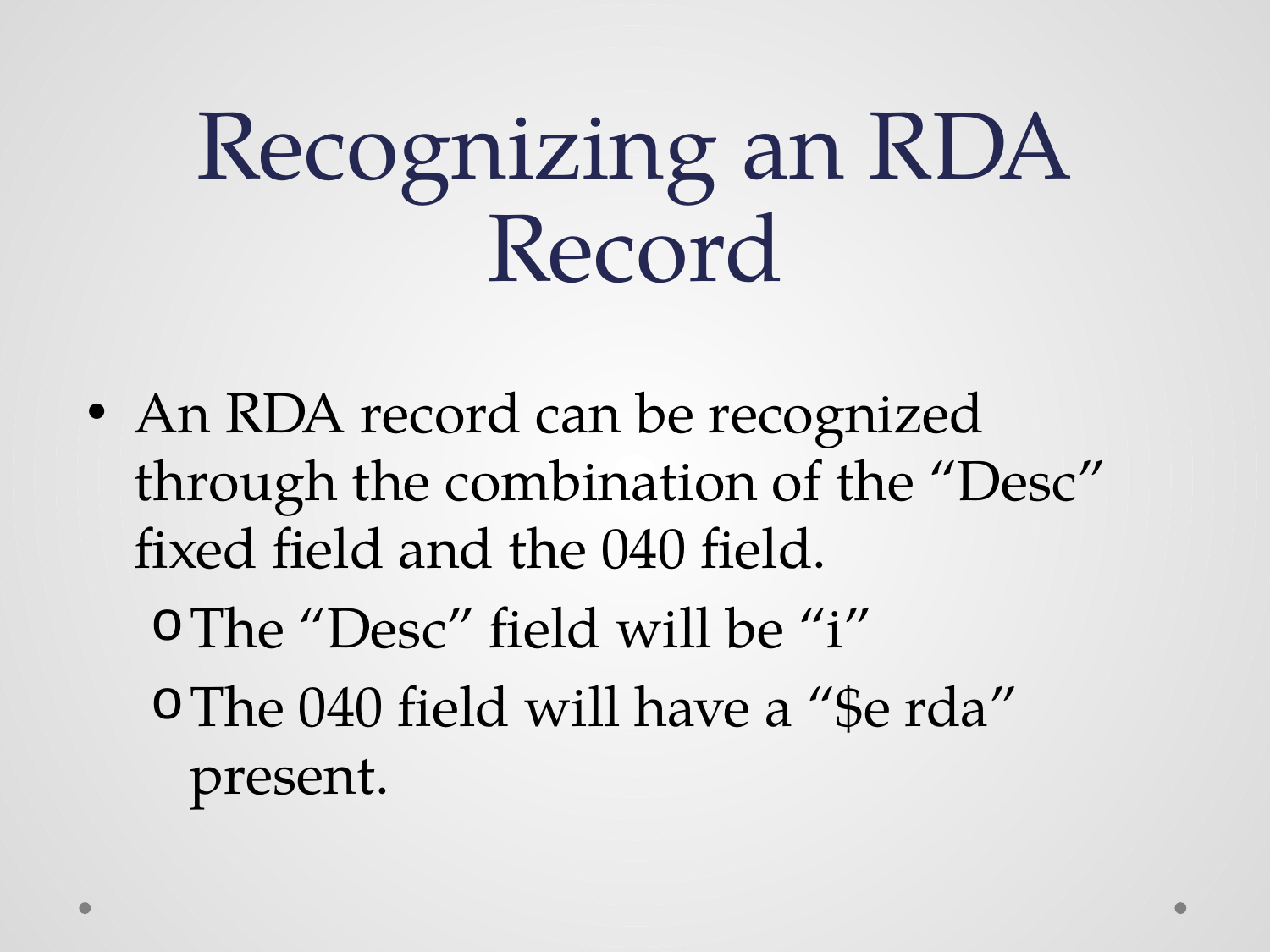

# Recognizing an RDA Record
An RDA record can be recognized through the combination of the “Desc” fixed field and the 040 field.
The “Desc” field will be “i”
The 040 field will have a “$e rda” present.